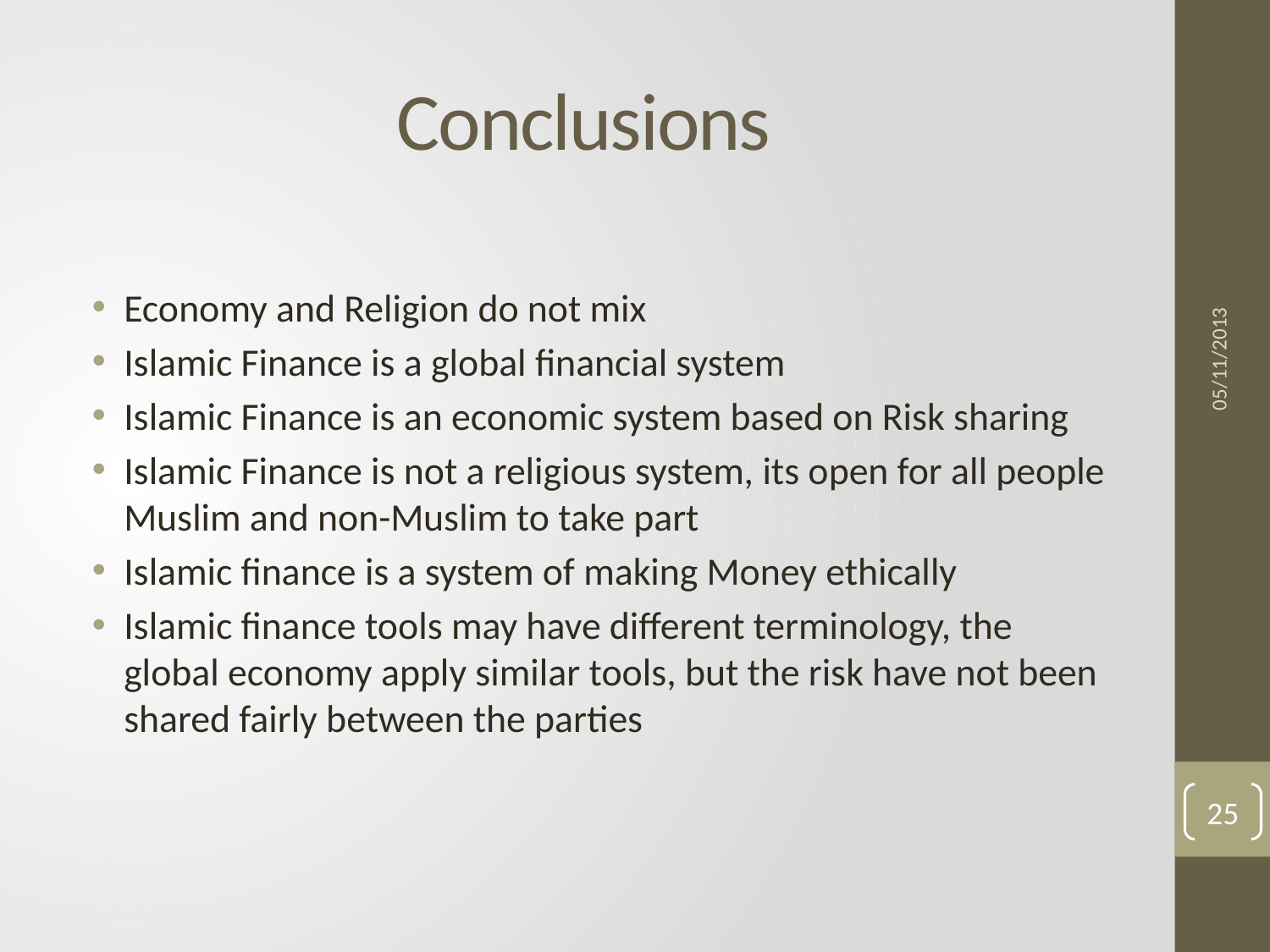

# Conclusions

Economy and Religion do not mix
Islamic Finance is a global financial system
Islamic Finance is an economic system based on Risk sharing
Islamic Finance is not a religious system, its open for all people Muslim and non-Muslim to take part
Islamic finance is a system of making Money ethically
Islamic finance tools may have different terminology, the global economy apply similar tools, but the risk have not been shared fairly between the parties

05/11/2013
25